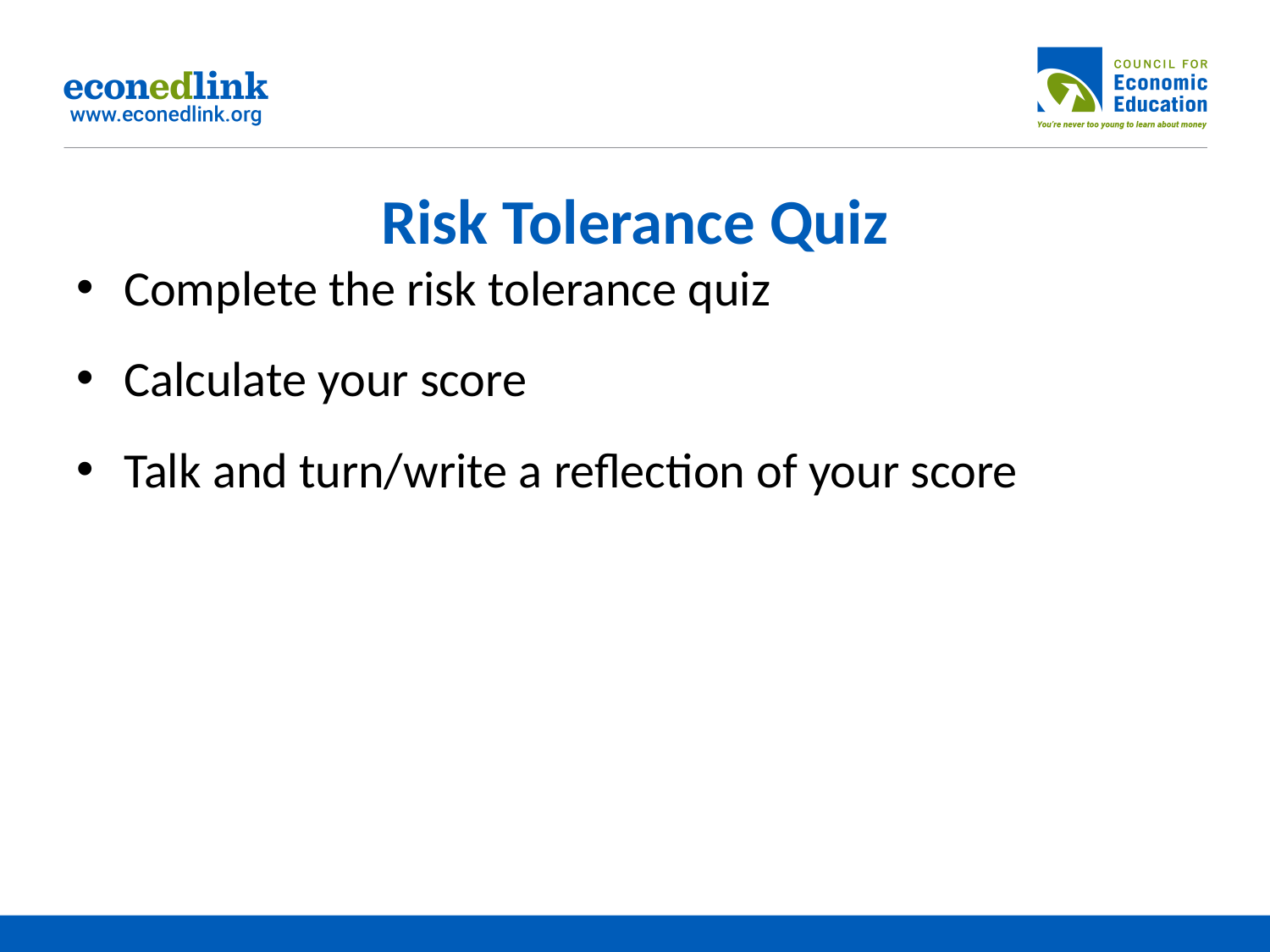

# Risk Tolerance Quiz
Complete the risk tolerance quiz
Calculate your score
Talk and turn/write a reflection of your score